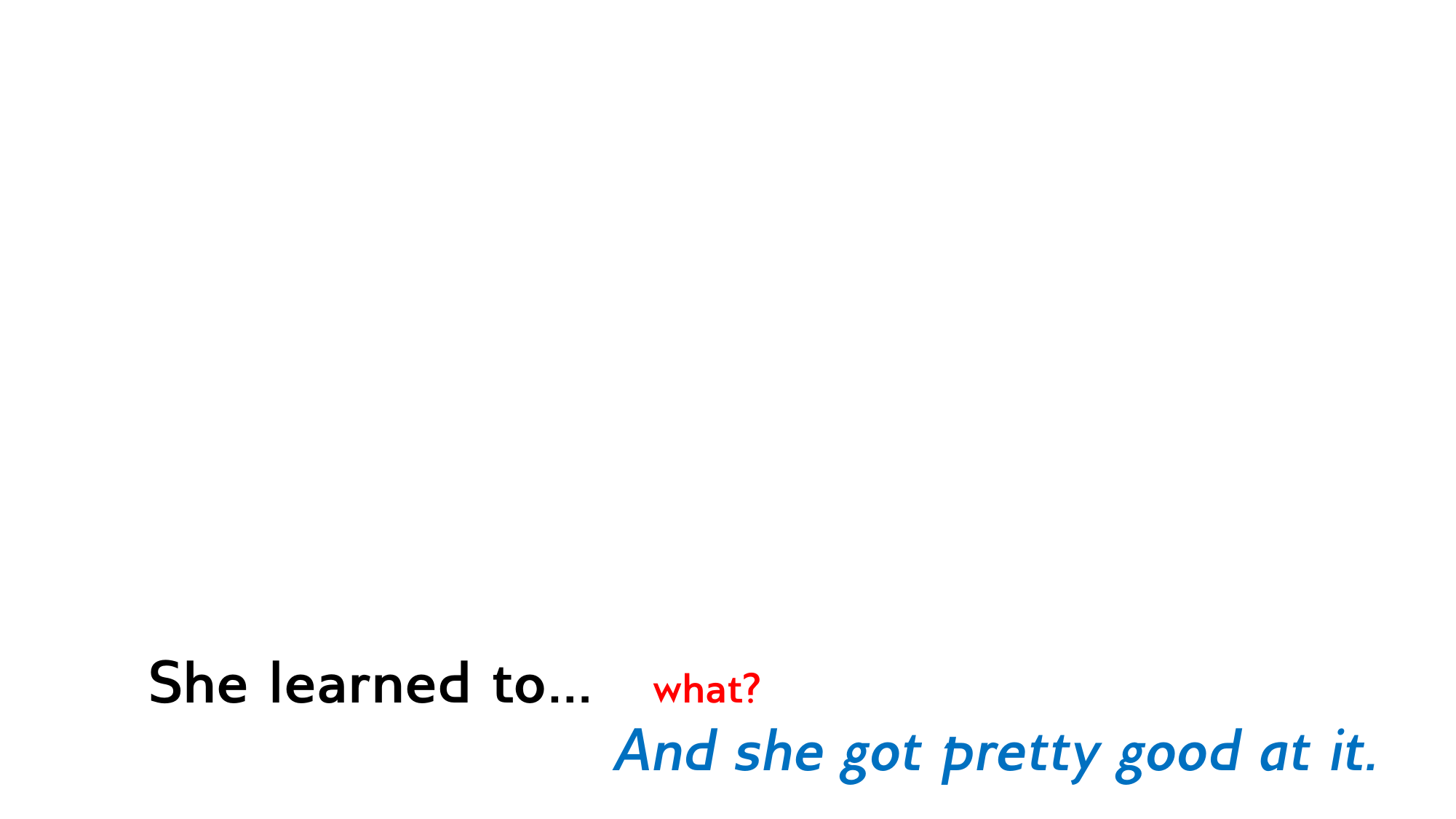

She learned to…   what?
And she got pretty good at it.